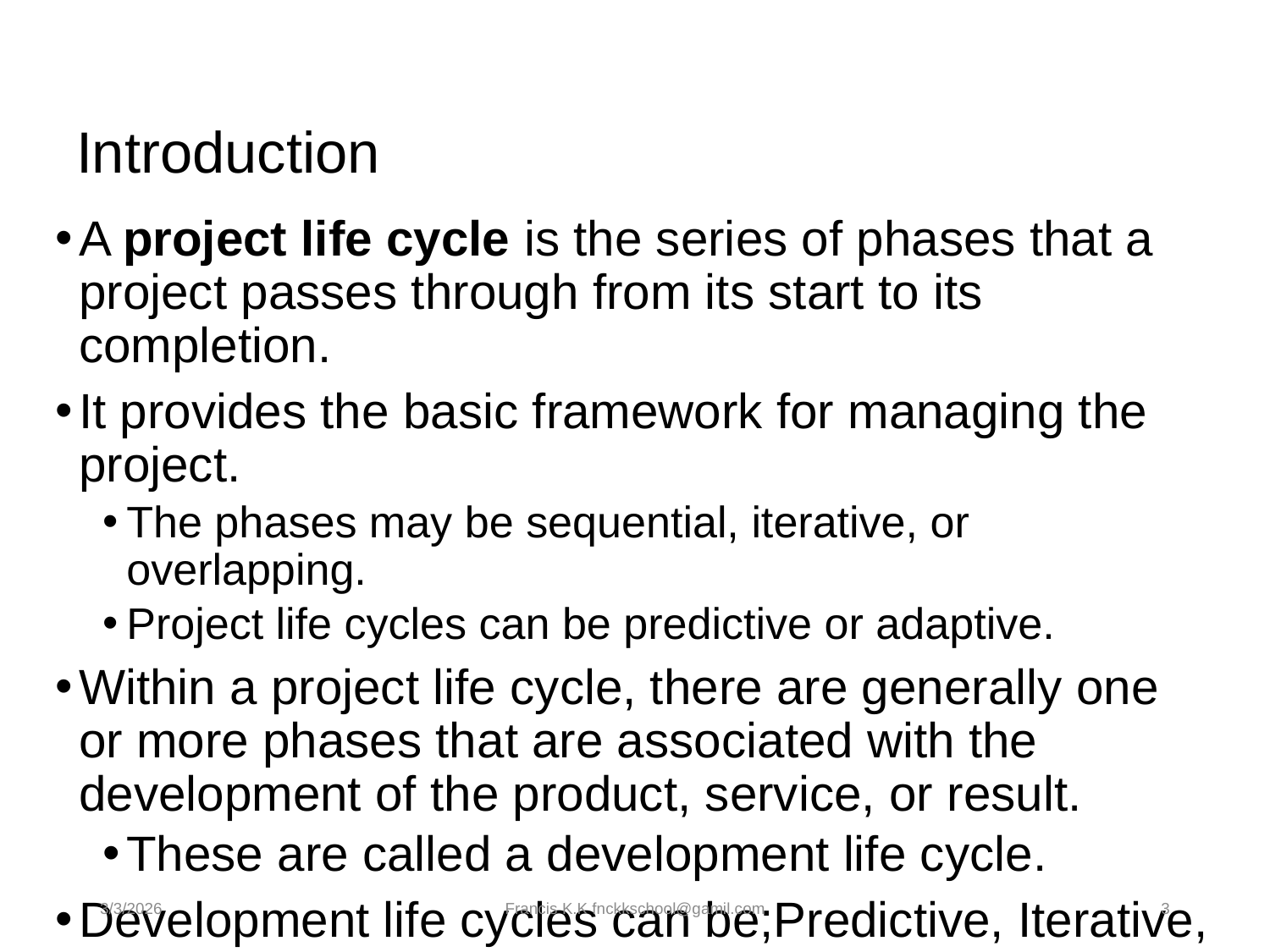

# Introduction
A project life cycle is the series of phases that a project passes through from its start to its completion.
It provides the basic framework for managing the project.
The phases may be sequential, iterative, or overlapping.
Project life cycles can be predictive or adaptive.
Within a project life cycle, there are generally one or more phases that are associated with the development of the product, service, or result.
These are called a development life cycle.
Development life cycles can be;Predictive, Iterative, Incremental, Adaptive, or Hybrid model:
3/3/2026
Francis K.K fnckkschool@gamil.com
3